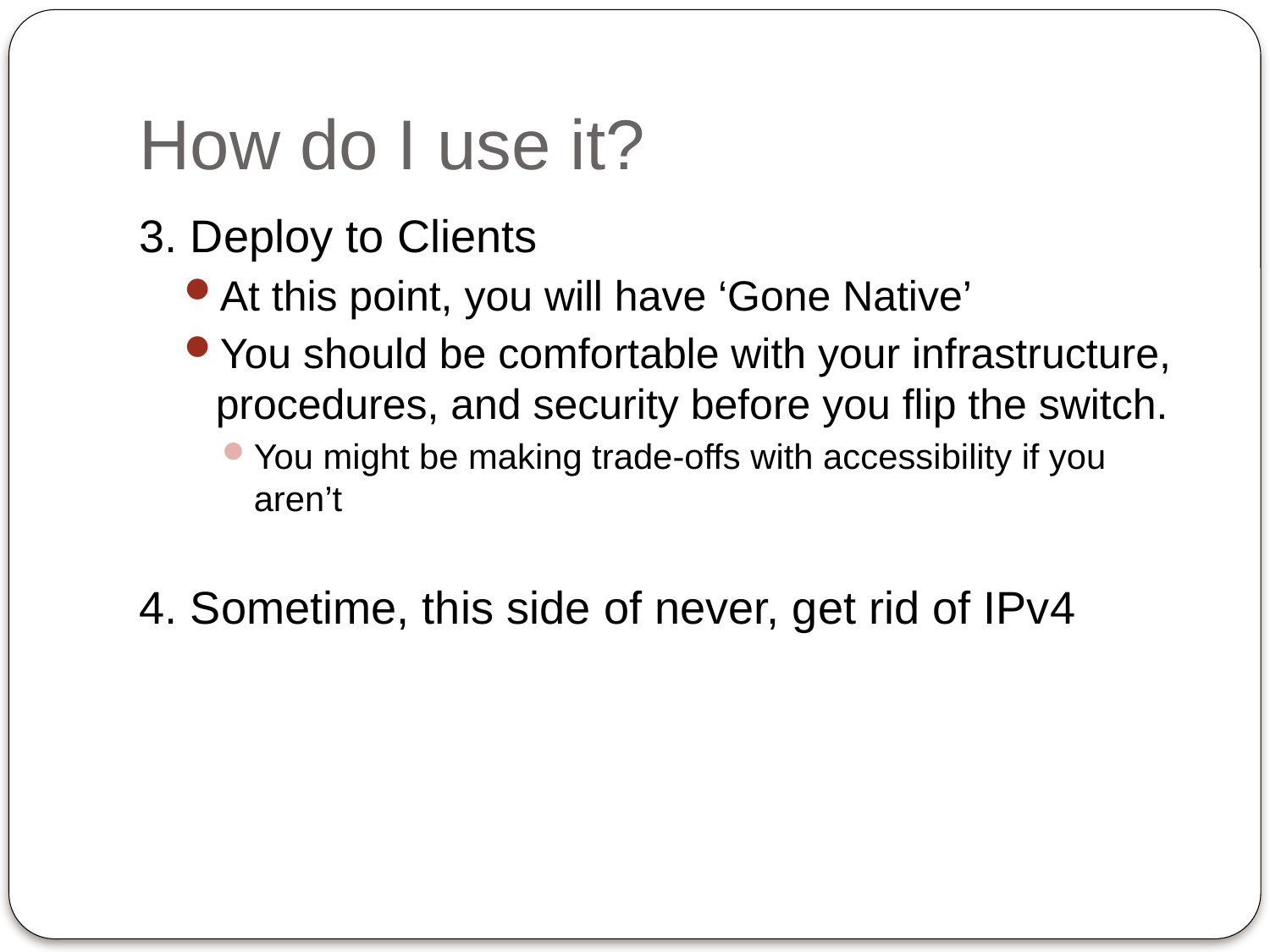

# How do I use it?
3. Deploy to Clients
At this point, you will have ‘Gone Native’
You should be comfortable with your infrastructure, procedures, and security before you flip the switch.
You might be making trade-offs with accessibility if you aren’t

4. Sometime, this side of never, get rid of IPv4